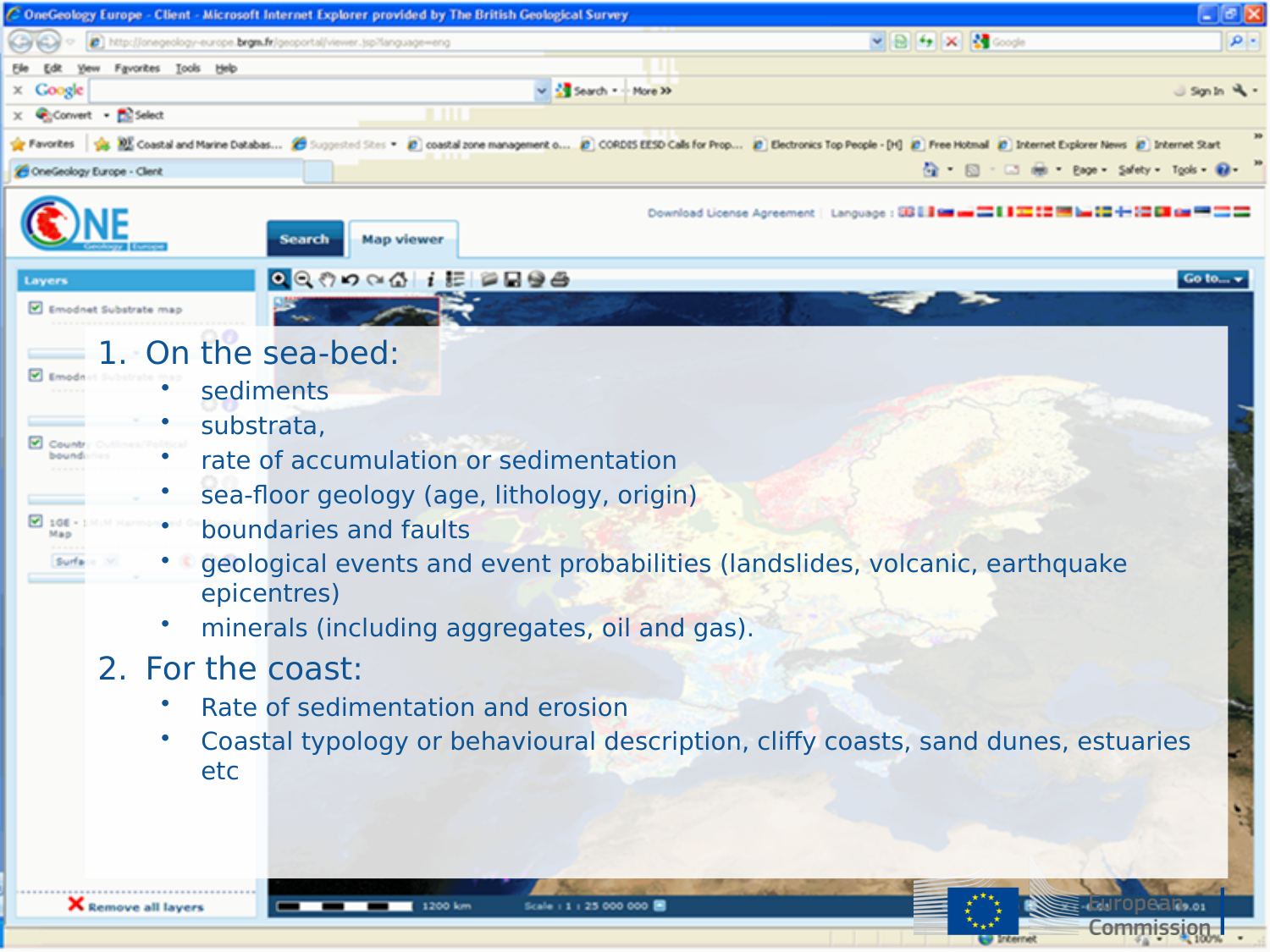

On the sea-bed:
sediments
substrata,
rate of accumulation or sedimentation
sea-floor geology (age, lithology, origin)
boundaries and faults
geological events and event probabilities (landslides, volcanic, earthquake epicentres)
minerals (including aggregates, oil and gas).
For the coast:
Rate of sedimentation and erosion
Coastal typology or behavioural description, cliffy coasts, sand dunes, estuaries etc